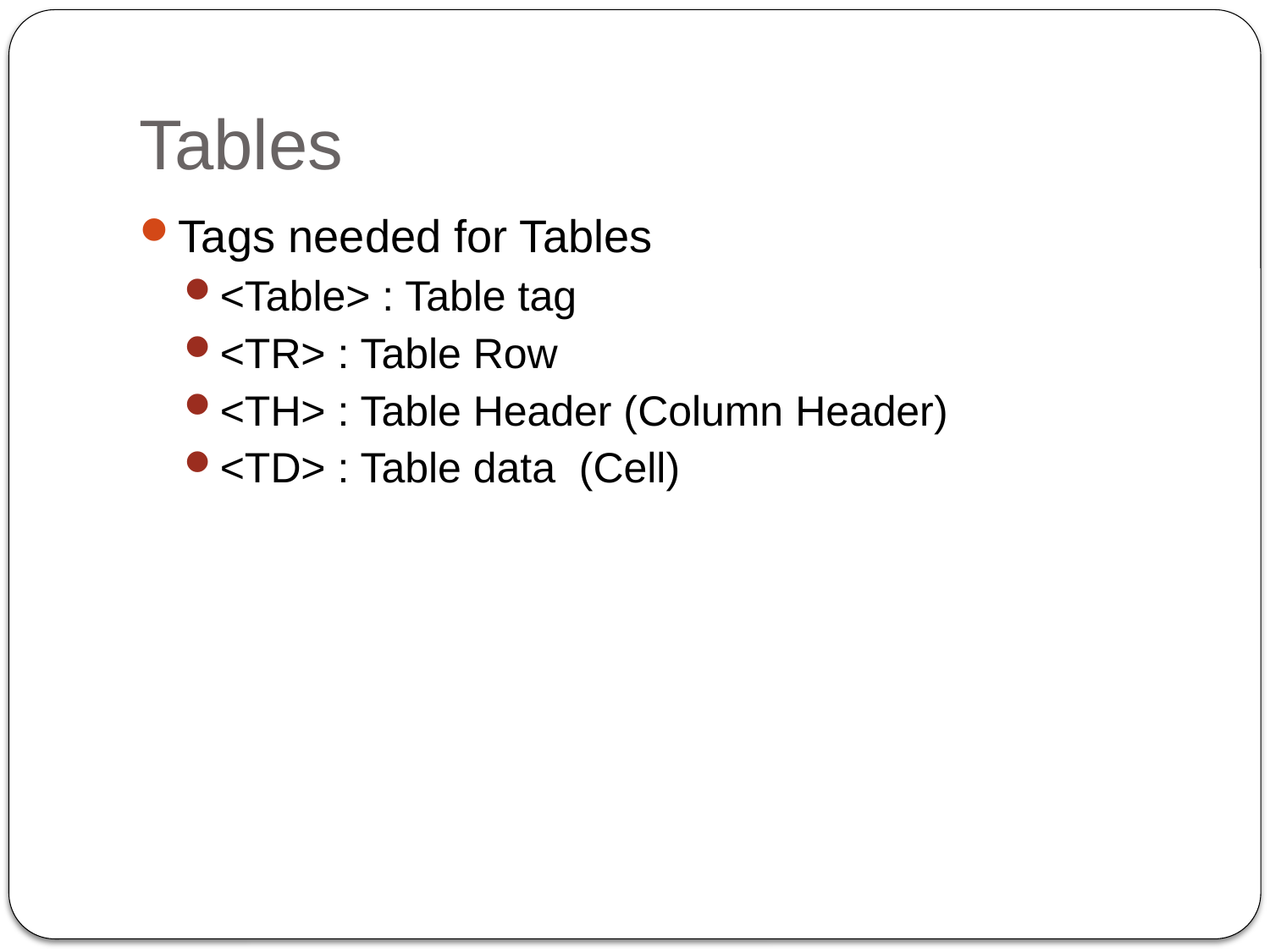

# Tables
Tags needed for Tables
<Table> : Table tag
<TR> : Table Row
<TH> : Table Header (Column Header)
<TD> : Table data  (Cell)